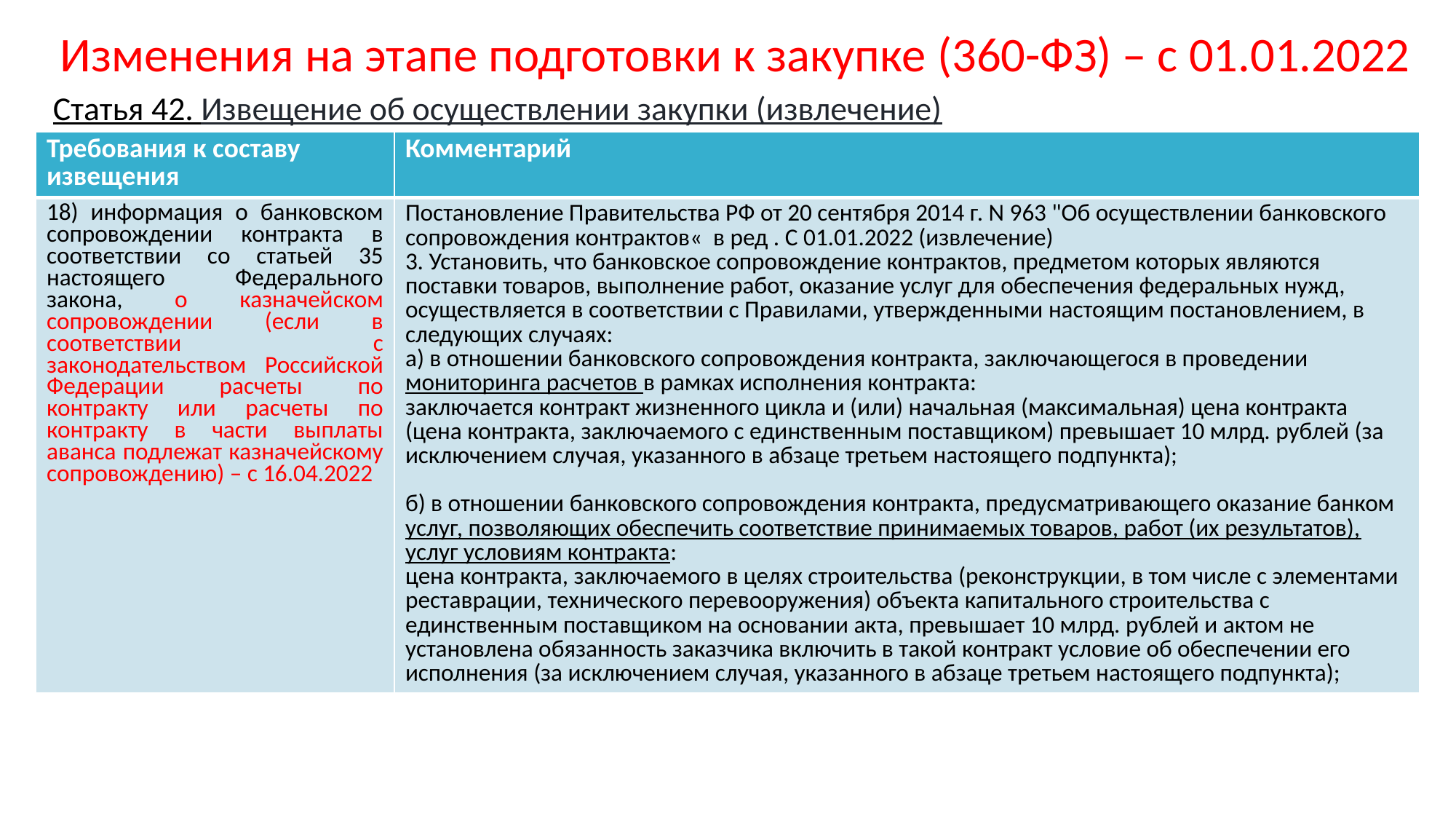

# Изменения на этапе подготовки к закупке (360-ФЗ) – с 01.01.2022
Статья 42. Извещение об осуществлении закупки (извлечение)

| Требования к составу извещения | Комментарий |
| --- | --- |
| 18) информация о банковском сопровождении контракта в соответствии со статьей 35 настоящего Федерального закона, о казначейском сопровождении (если в соответствии с законодательством Российской Федерации расчеты по контракту или расчеты по контракту в части выплаты аванса подлежат казначейскому сопровождению) – с 16.04.2022 | Постановление Правительства РФ от 20 сентября 2014 г. N 963 "Об осуществлении банковского сопровождения контрактов« в ред . С 01.01.2022 (извлечение) 3. Установить, что банковское сопровождение контрактов, предметом которых являются поставки товаров, выполнение работ, оказание услуг для обеспечения федеральных нужд, осуществляется в соответствии с Правилами, утвержденными настоящим постановлением, в следующих случаях: а) в отношении банковского сопровождения контракта, заключающегося в проведении мониторинга расчетов в рамках исполнения контракта: заключается контракт жизненного цикла и (или) начальная (максимальная) цена контракта (цена контракта, заключаемого с единственным поставщиком) превышает 10 млрд. рублей (за исключением случая, указанного в абзаце третьем настоящего подпункта); б) в отношении банковского сопровождения контракта, предусматривающего оказание банком услуг, позволяющих обеспечить соответствие принимаемых товаров, работ (их результатов), услуг условиям контракта: цена контракта, заключаемого в целях строительства (реконструкции, в том числе с элементами реставрации, технического перевооружения) объекта капитального строительства с единственным поставщиком на основании акта, превышает 10 млрд. рублей и актом не установлена обязанность заказчика включить в такой контракт условие об обеспечении его исполнения (за исключением случая, указанного в абзаце третьем настоящего подпункта); |